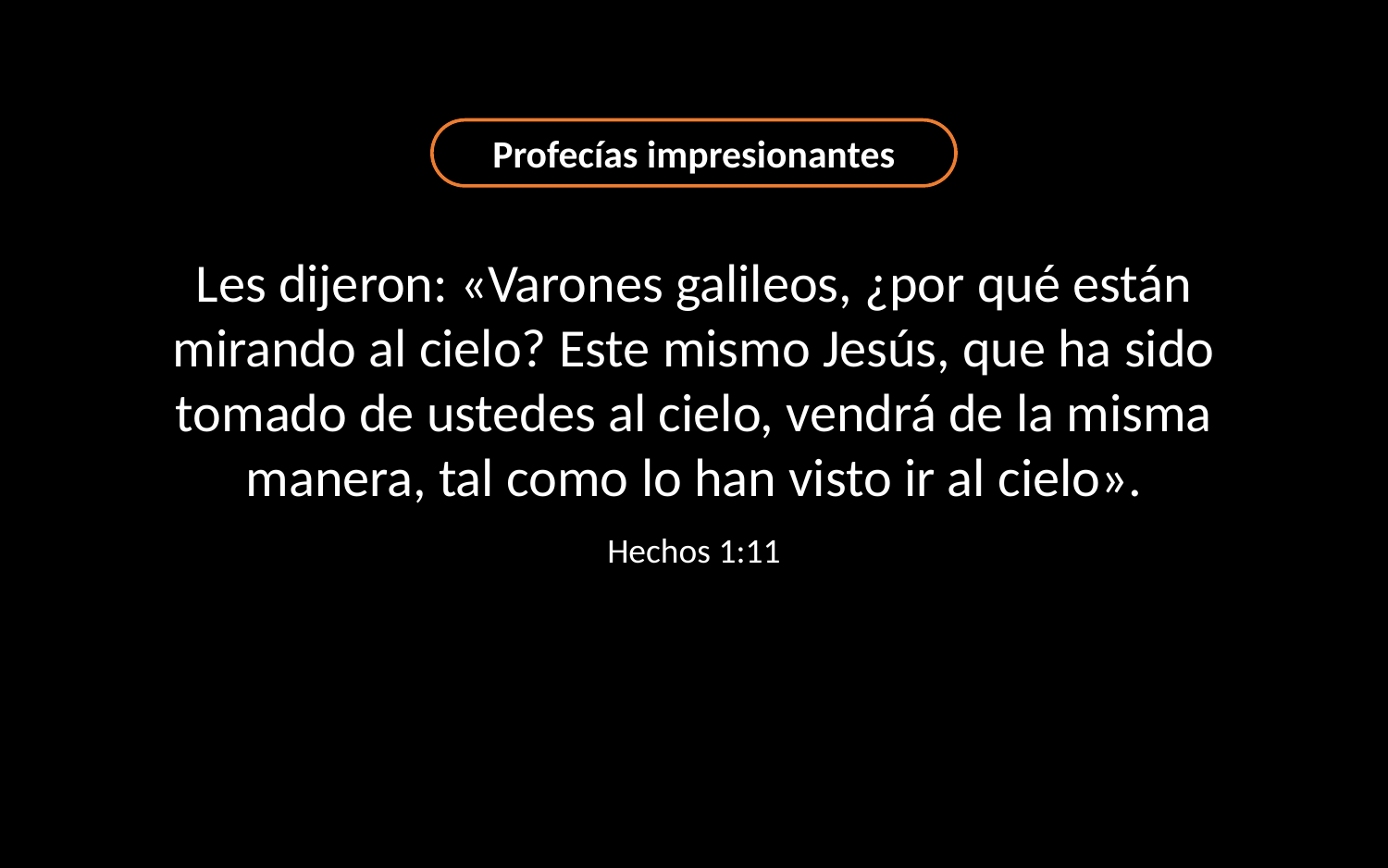

Profecías impresionantes
Les dijeron: «Varones galileos, ¿por qué están mirando al cielo? Este mismo Jesús, que ha sido tomado de ustedes al cielo, vendrá de la misma manera, tal como lo han visto ir al cielo».
Hechos 1:11